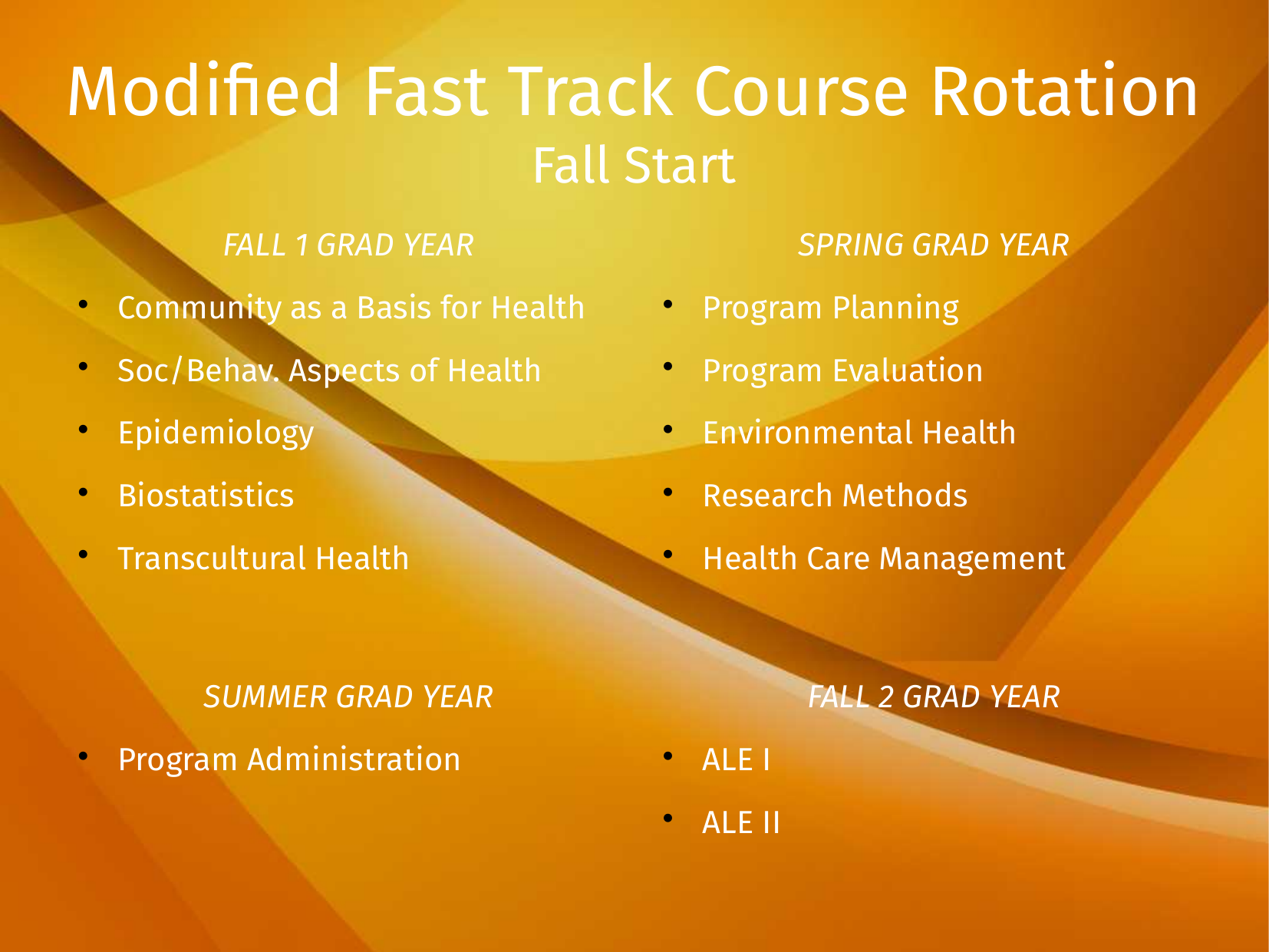

# Modified Fast Track Course Rotation Fall Start
FALL 1 GRAD YEAR
Community as a Basis for Health
Soc/Behav. Aspects of Health
Epidemiology
Biostatistics
Transcultural Health
SPRING GRAD YEAR
Program Planning
Program Evaluation
Environmental Health
Research Methods
Health Care Management

SUMMER GRAD YEAR
Program Administration

FALL 2 GRAD YEAR
ALE I
ALE II